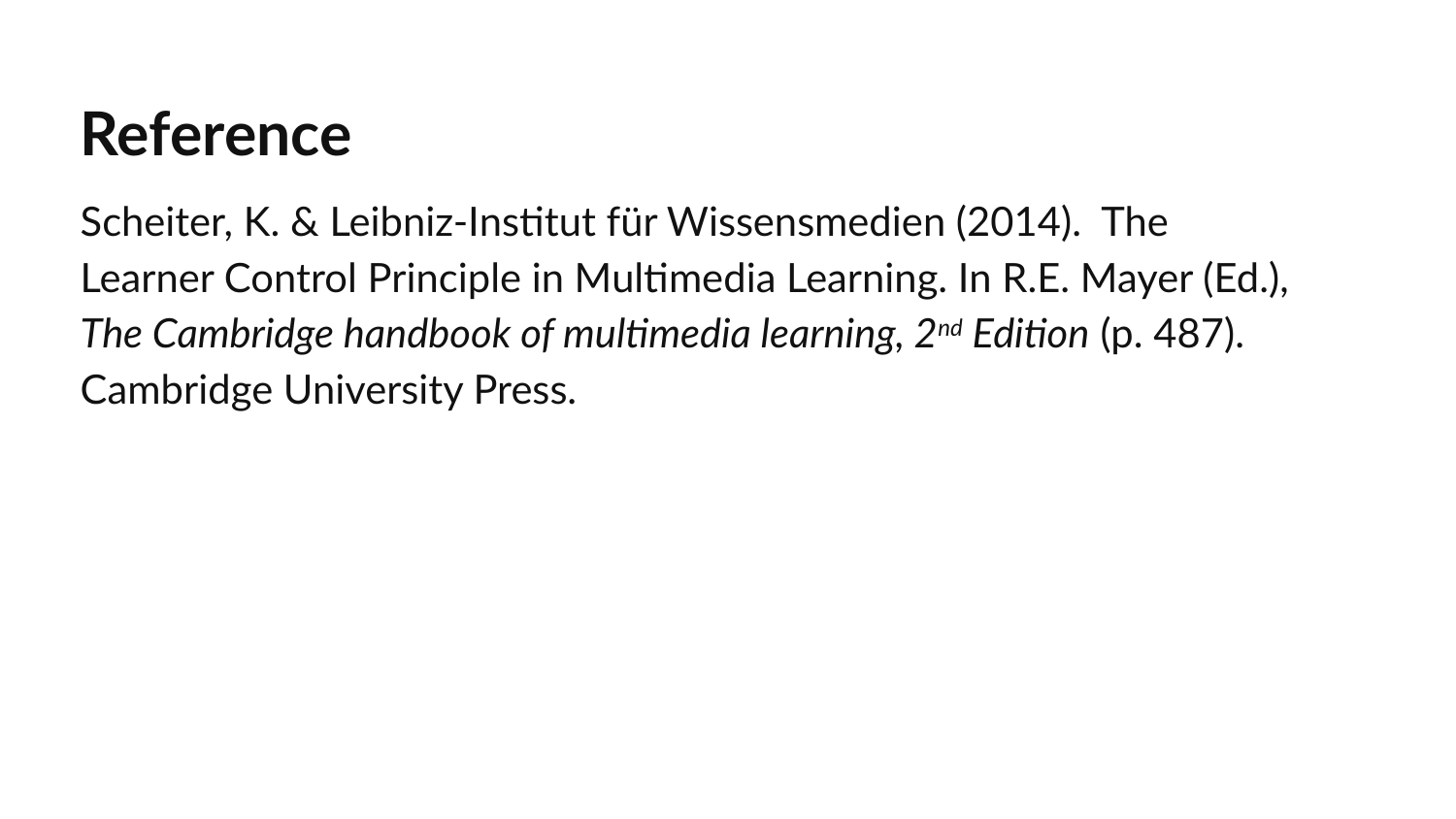

Reference
Scheiter, K. & Leibniz-Institut für Wissensmedien (2014).  The Learner Control Principle in Multimedia Learning. In R.E. Mayer (Ed.), The Cambridge handbook of multimedia learning, 2nd Edition (p. 487). Cambridge University Press.